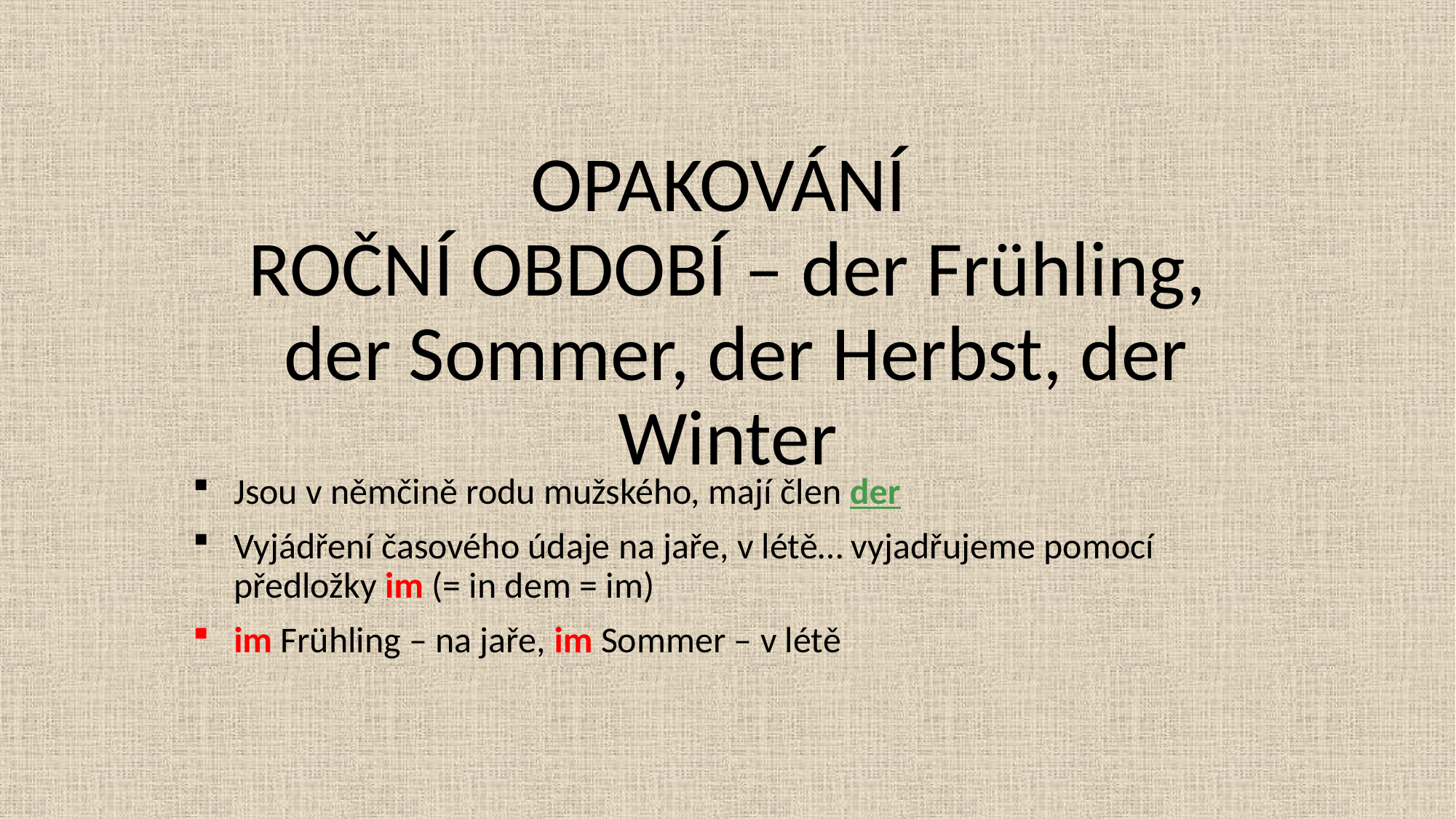

# OPAKOVÁNÍ ROČNÍ OBDOBÍ – der Frühling, der Sommer, der Herbst, der Winter
Jsou v němčině rodu mužského, mají člen der
Vyjádření časového údaje na jaře, v létě… vyjadřujeme pomocí předložky im (= in dem = im)
im Frühling – na jaře, im Sommer – v létě